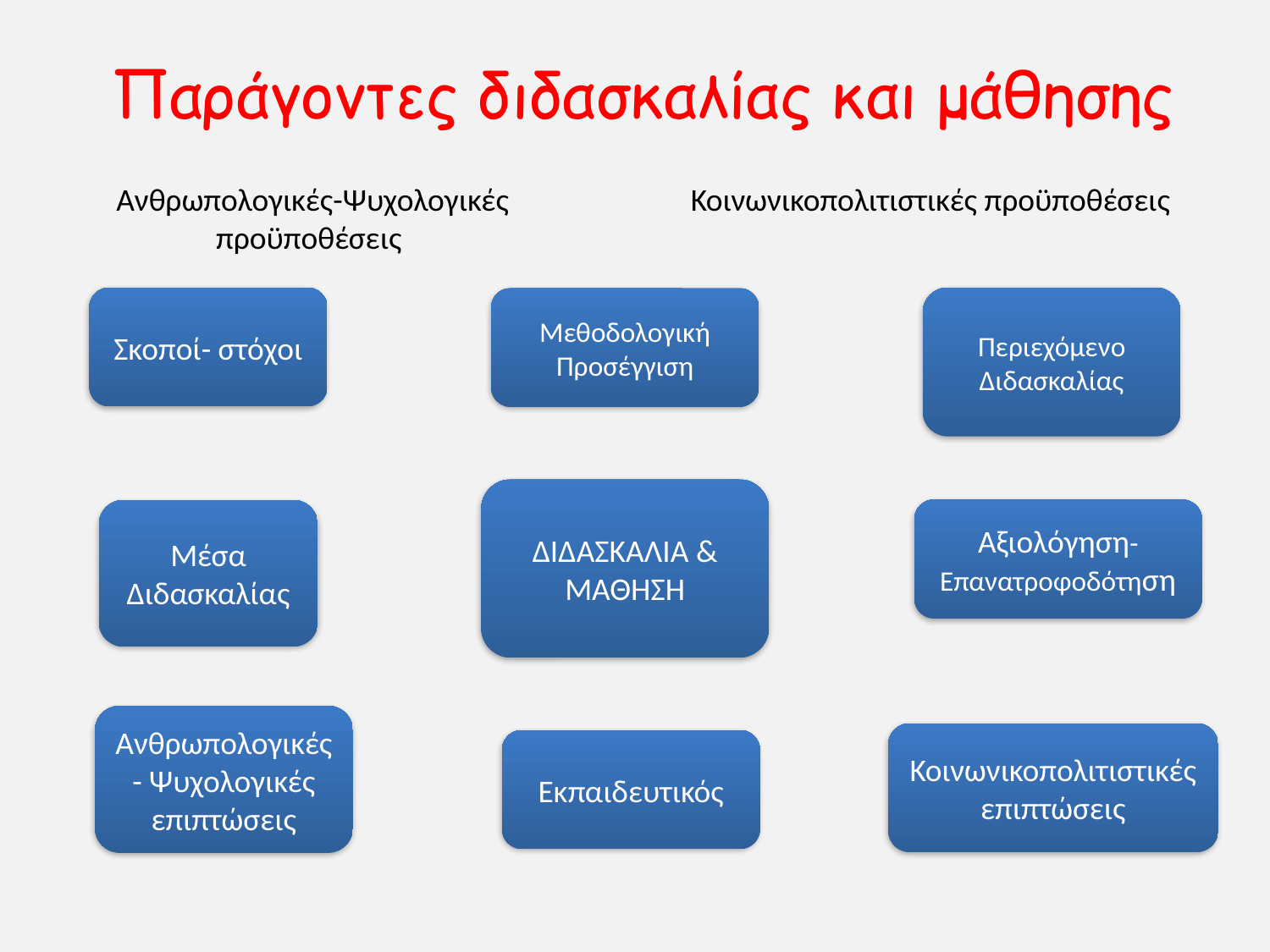

# Παράγοντες διδασκαλίας και μάθησης
Ανθρωπολογικές-Ψυχολογικές προϋποθέσεις
Κοινωνικοπολιτιστικές προϋποθέσεις

Σκοποί- στόχοι
Περιεχόμενο Διδασκαλίας
Μεθοδολογική Προσέγγιση
ΔΙΔΑΣΚΑΛΙΑ & ΜΑΘΗΣΗ
Αξιολόγηση-Επανατροφοδότηση
Μέσα Διδασκαλίας
Ανθρωπολογικές- Ψυχολογικές επιπτώσεις

Κοινωνικοπολιτιστικές επιπτώσεις

Εκπαιδευτικός